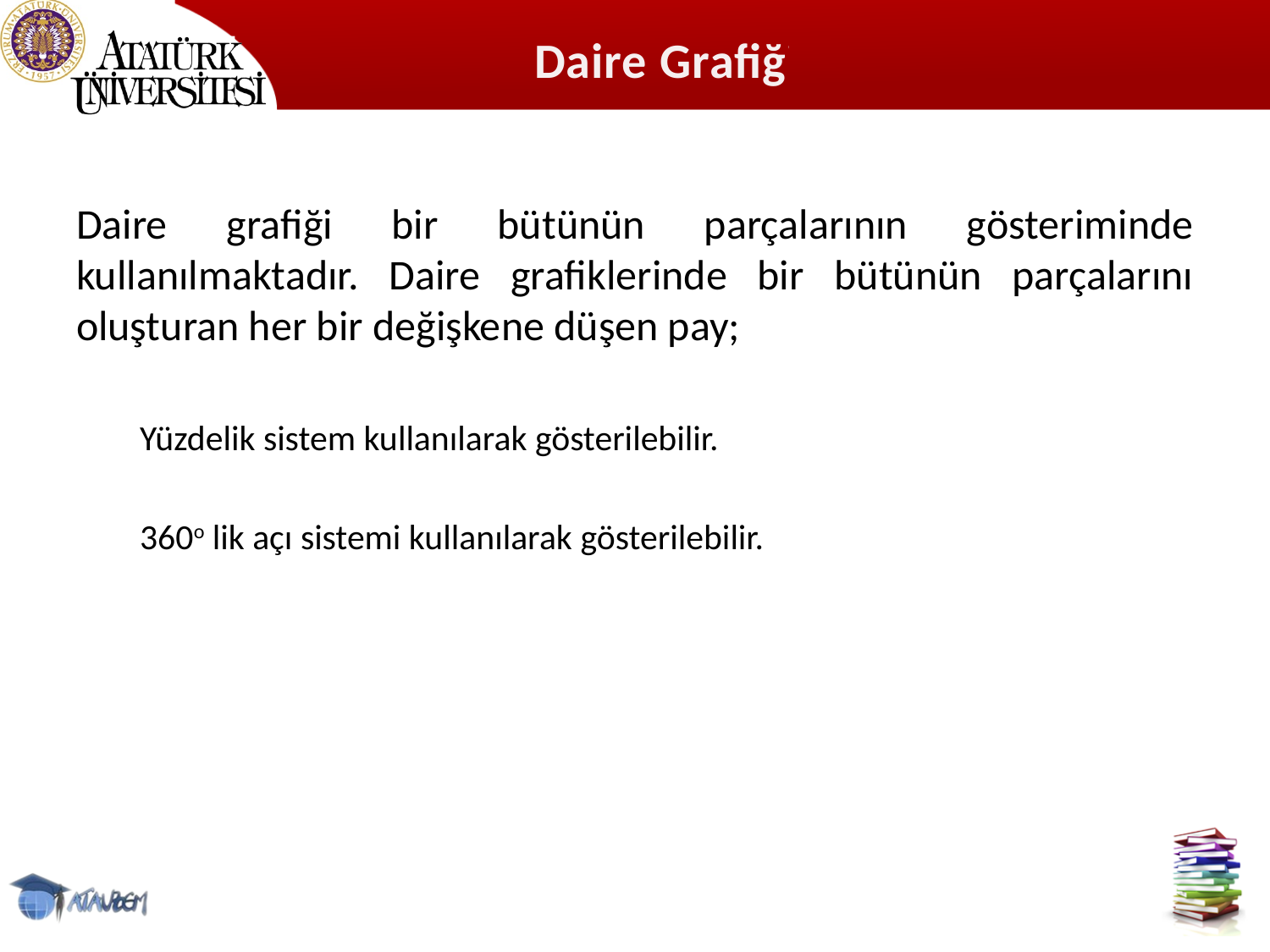

# Daire Grafiği
Daire grafiği bir bütünün parçalarının gösteriminde kullanılmaktadır. Daire grafiklerinde bir bütünün parçalarını oluşturan her bir değişkene düşen pay;

Yüzdelik sistem kullanılarak gösterilebilir.

360o lik açı sistemi kullanılarak gösterilebilir.